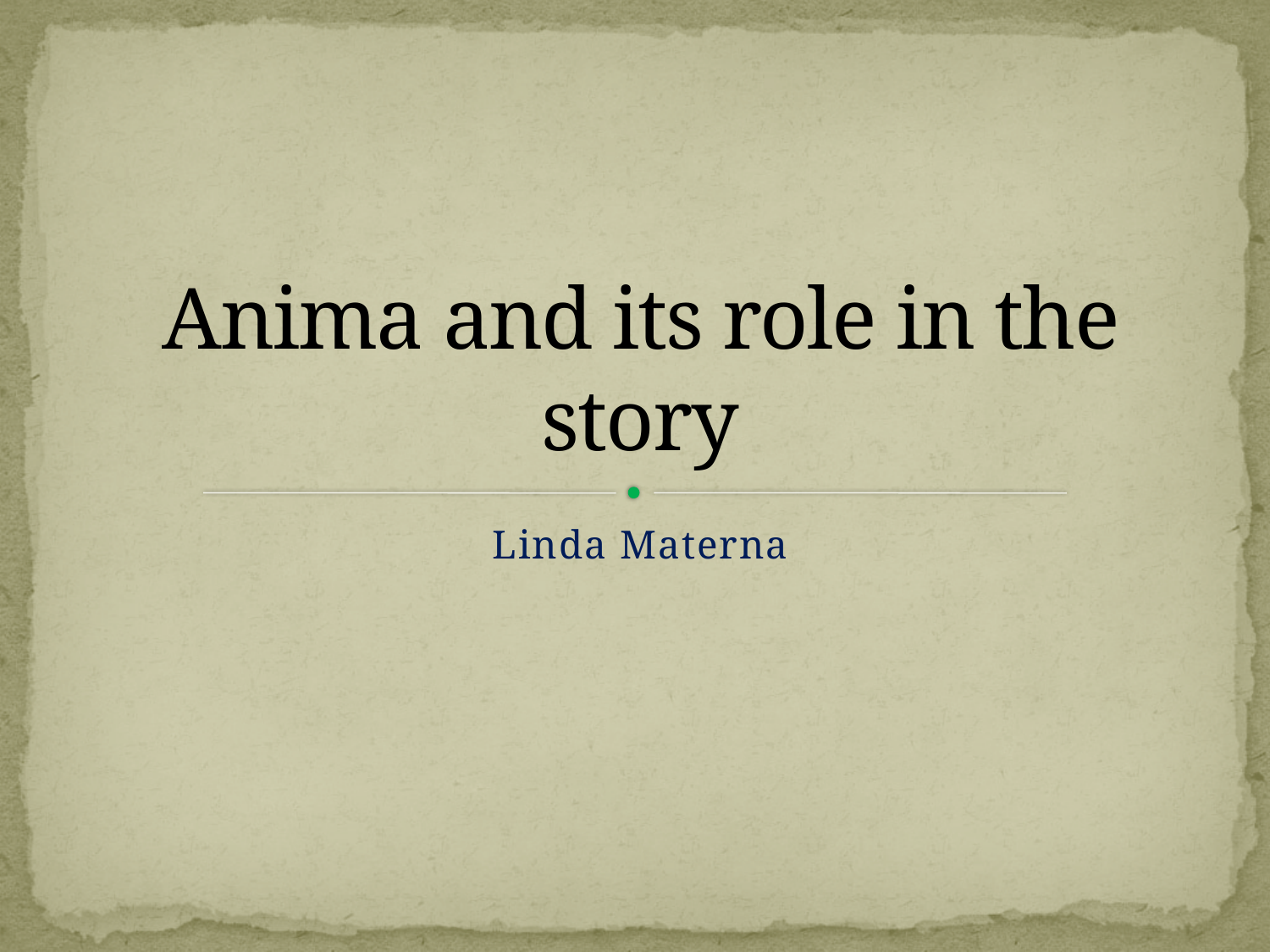

# Anima and its role in the story
Linda Materna